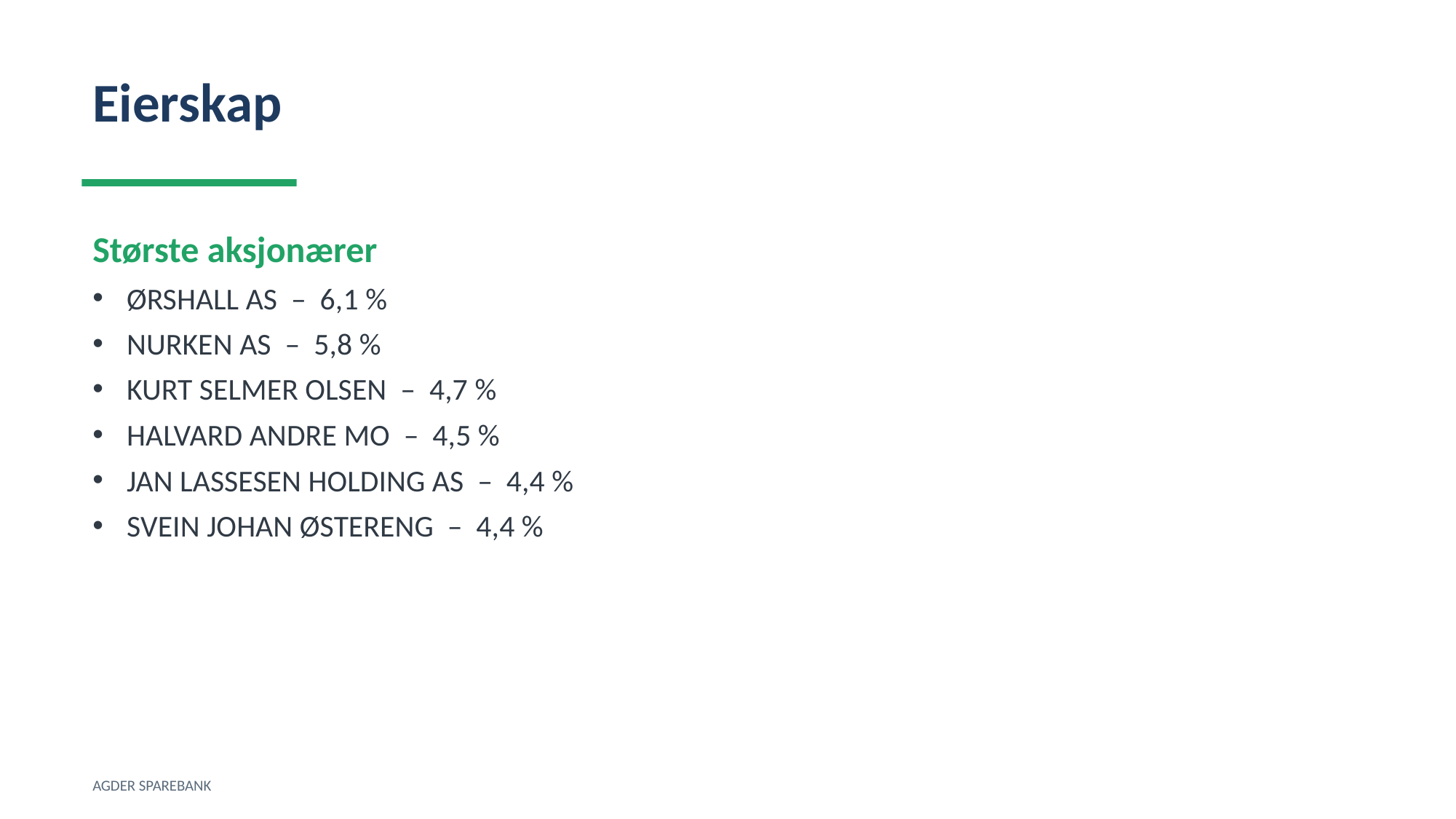

Eierskap

Største aksjonærer
ØRSHALL AS  –  6,1 %
NURKEN AS  –  5,8 %
KURT SELMER OLSEN  –  4,7 %
HALVARD ANDRE MO  –  4,5 %
JAN LASSESEN HOLDING AS  –  4,4 %
SVEIN JOHAN ØSTERENG  –  4,4 %
AGDER SPAREBANK